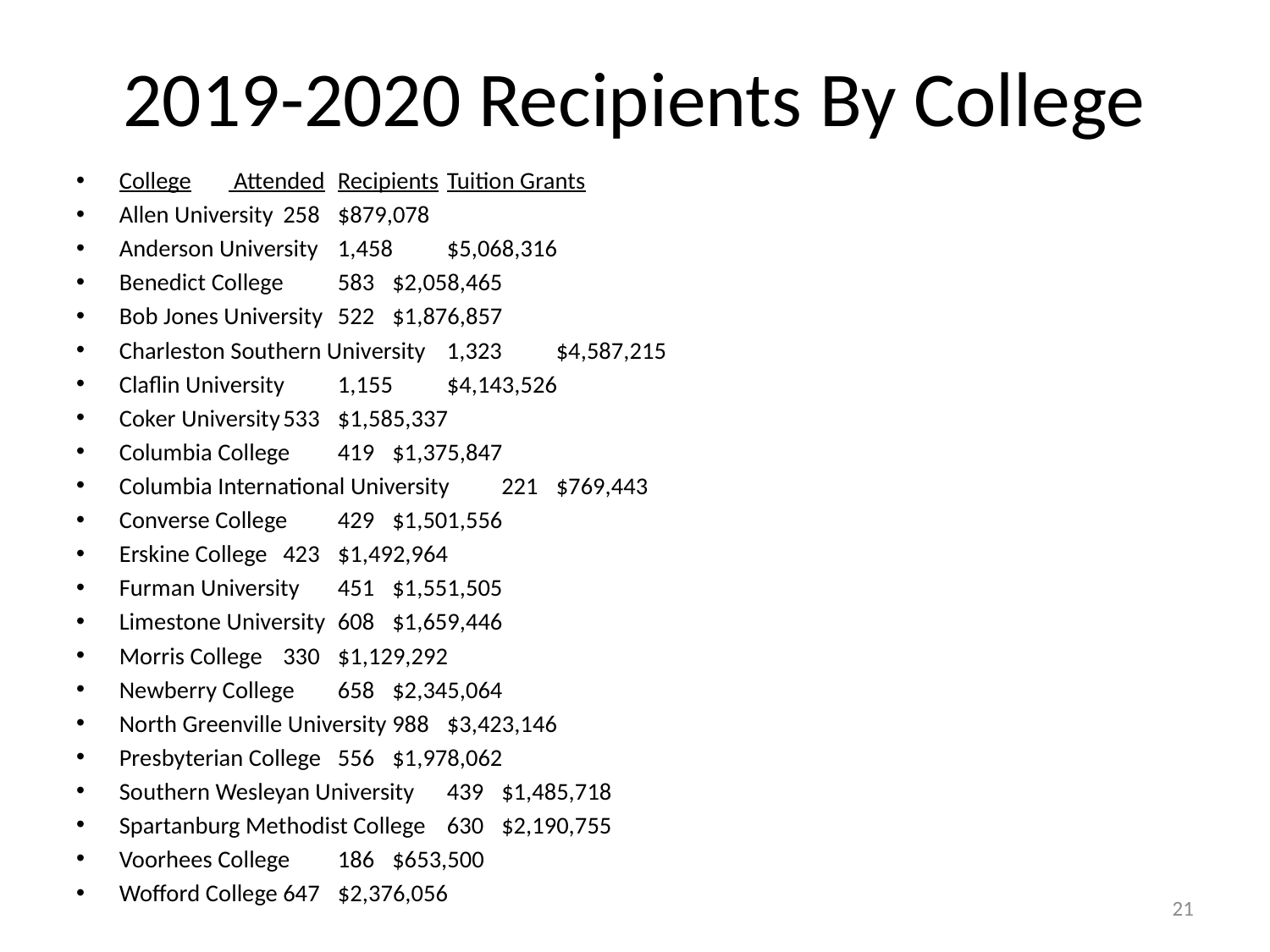

# 2019-2020 Recipients By College
College	 Attended			Recipients			Tuition Grants
Allen University			258			$879,078
Anderson University		1,458			$5,068,316
Benedict College			583			$2,058,465
Bob Jones University		522			$1,876,857
Charleston Southern University	1,323			$4,587,215
Claflin University			1,155			$4,143,526
Coker University			533			$1,585,337
Columbia College			419			$1,375,847
Columbia International University	221			$769,443
Converse College			429			$1,501,556
Erskine College			423			$1,492,964
Furman University			451			$1,551,505
Limestone University		608			$1,659,446
Morris College			330			$1,129,292
Newberry College			658			$2,345,064
North Greenville University		988			$3,423,146
Presbyterian College		556			$1,978,062
Southern Wesleyan University		439			$1,485,718
Spartanburg Methodist College	630			$2,190,755
Voorhees College			186			$653,500
Wofford College			647			$2,376,056

	TOTALS:	12,817			$44,131,148
21